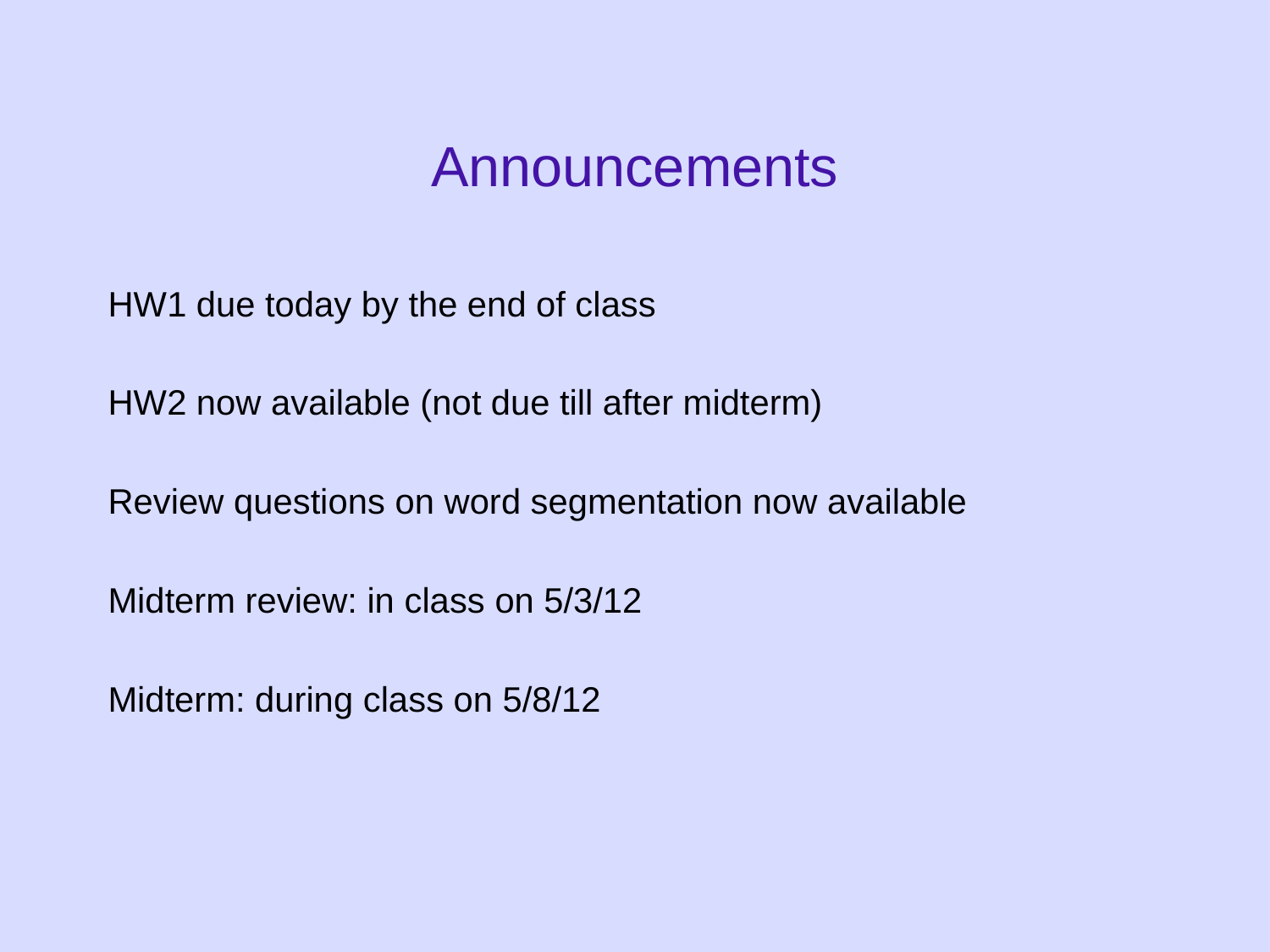

Announcements
HW1 due today by the end of class

HW2 now available (not due till after midterm)

Review questions on word segmentation now available

Midterm review: in class on 5/3/12

Midterm: during class on 5/8/12